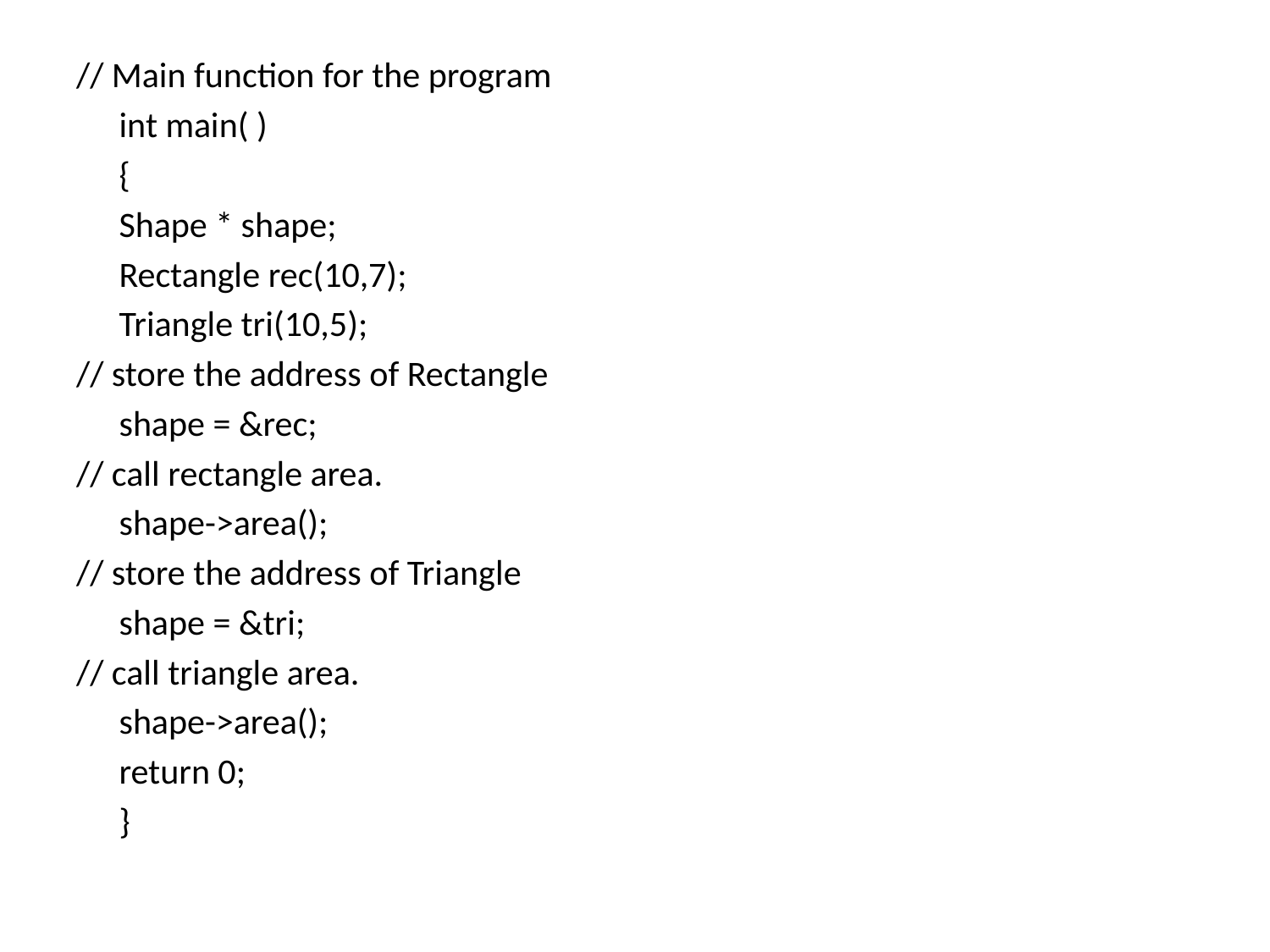

// Main function for the program
	int main( )
	{
		Shape * shape;
		Rectangle rec(10,7);
		Triangle tri(10,5);
// store the address of Rectangle
		shape = &rec;
// call rectangle area.
		shape->area();
// store the address of Triangle
		shape = &tri;
// call triangle area.
		shape->area();
		return 0;
	}